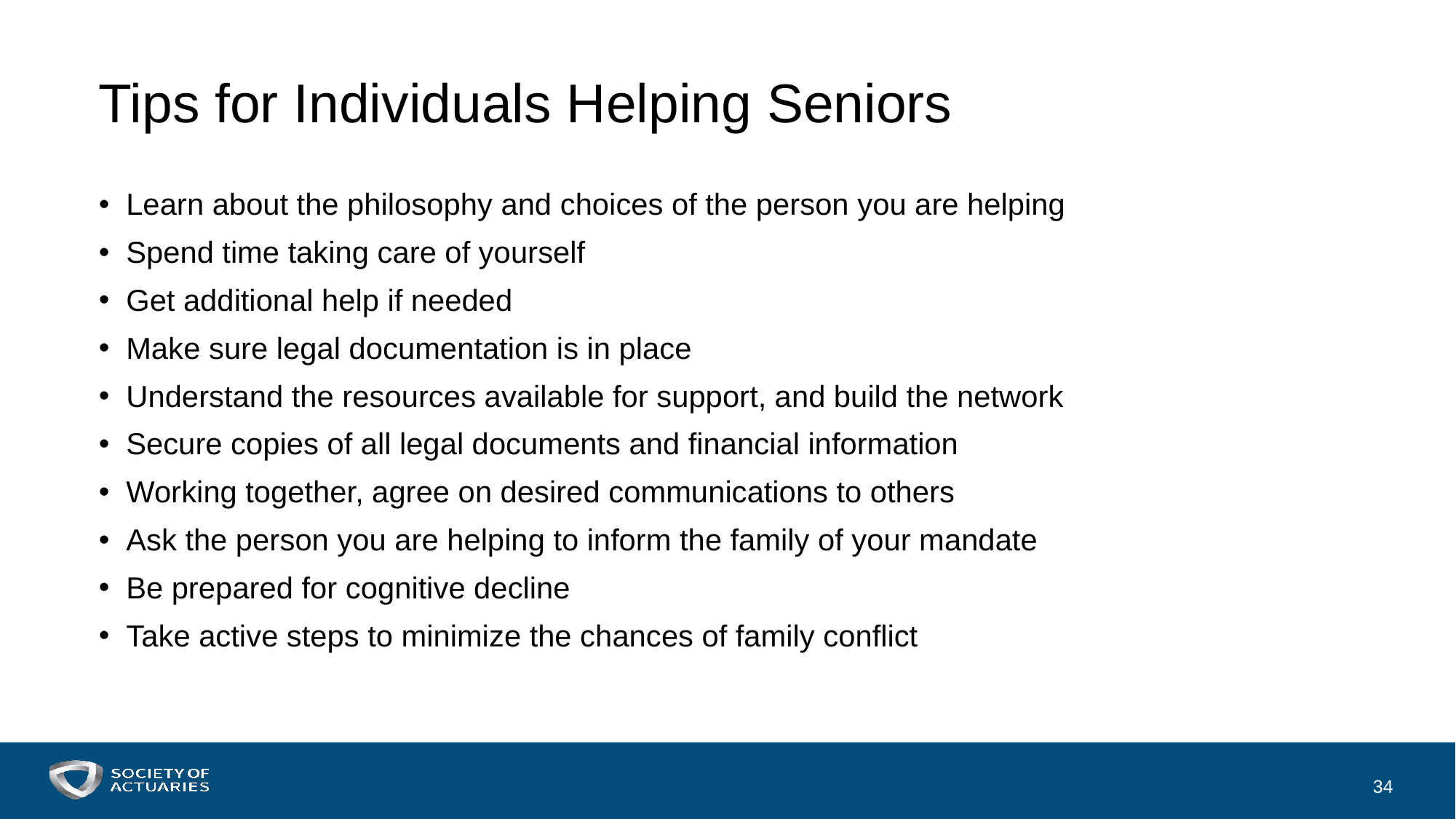

# Tips for Individuals Helping Seniors
Learn about the philosophy and choices of the person you are helping
Spend time taking care of yourself
Get additional help if needed
Make sure legal documentation is in place
Understand the resources available for support, and build the network
Secure copies of all legal documents and financial information
Working together, agree on desired communications to others
Ask the person you are helping to inform the family of your mandate
Be prepared for cognitive decline
Take active steps to minimize the chances of family conflict

34